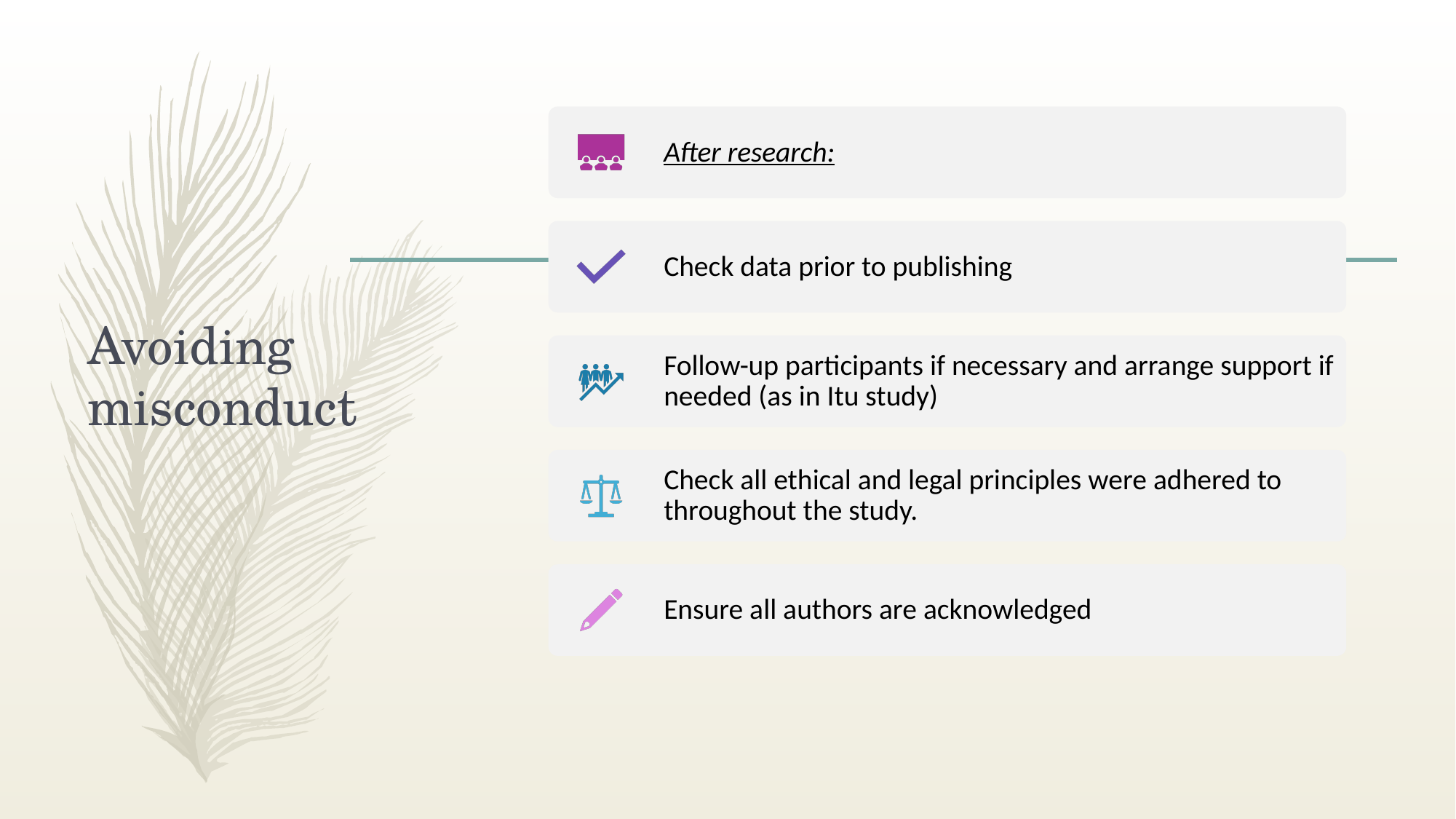

After research:
Check data prior to publishing
Follow-up participants if necessary and arrange support if needed (as in Itu study)
Check all ethical and legal principles were adhered to throughout the study.
Ensure all authors are acknowledged
# Avoiding misconduct